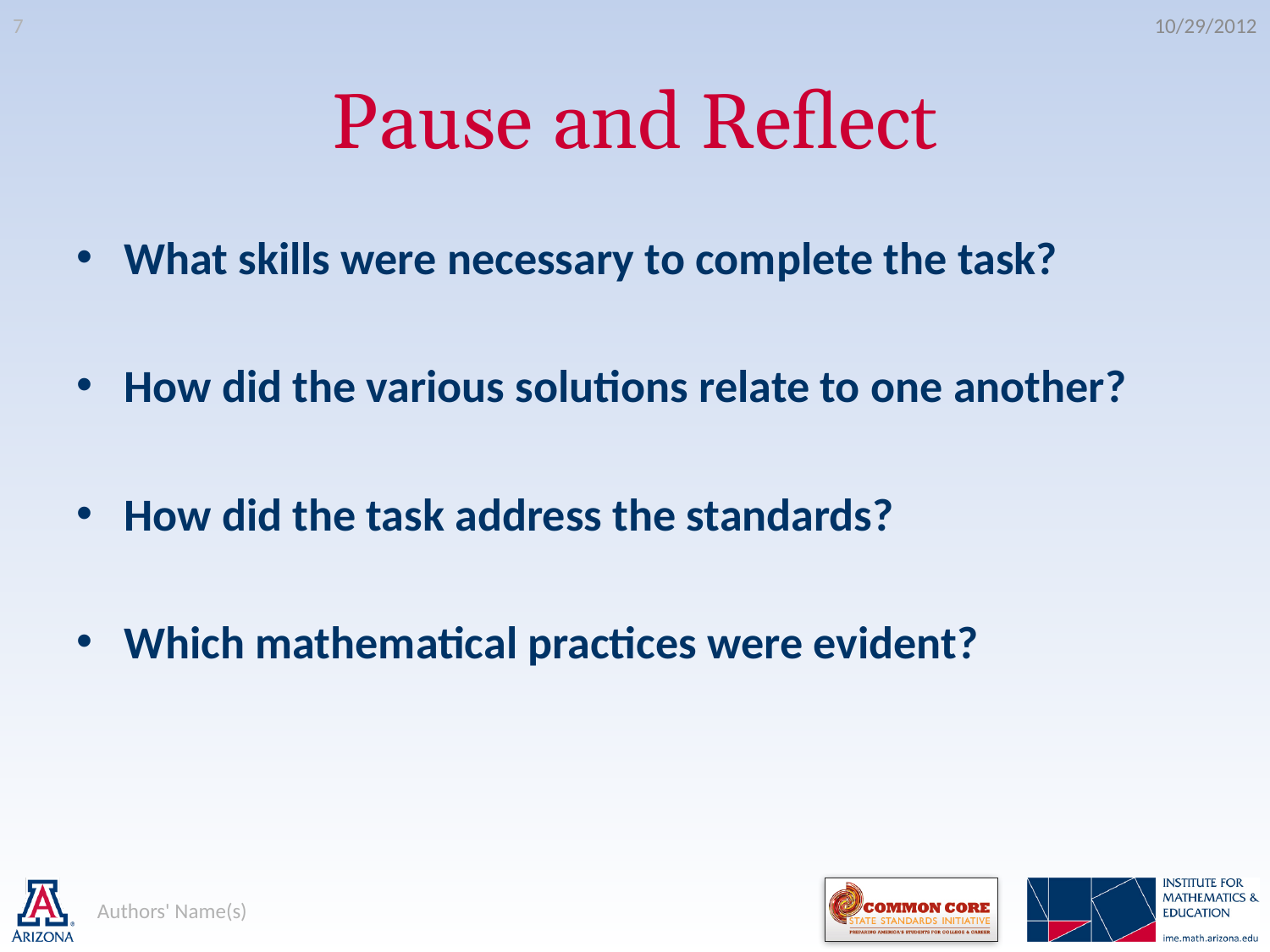

7
10/29/2012
# Pause and Reflect
What skills were necessary to complete the task?

How did the various solutions relate to one another?

How did the task address the standards?

Which mathematical practices were evident?
Authors' Name(s)